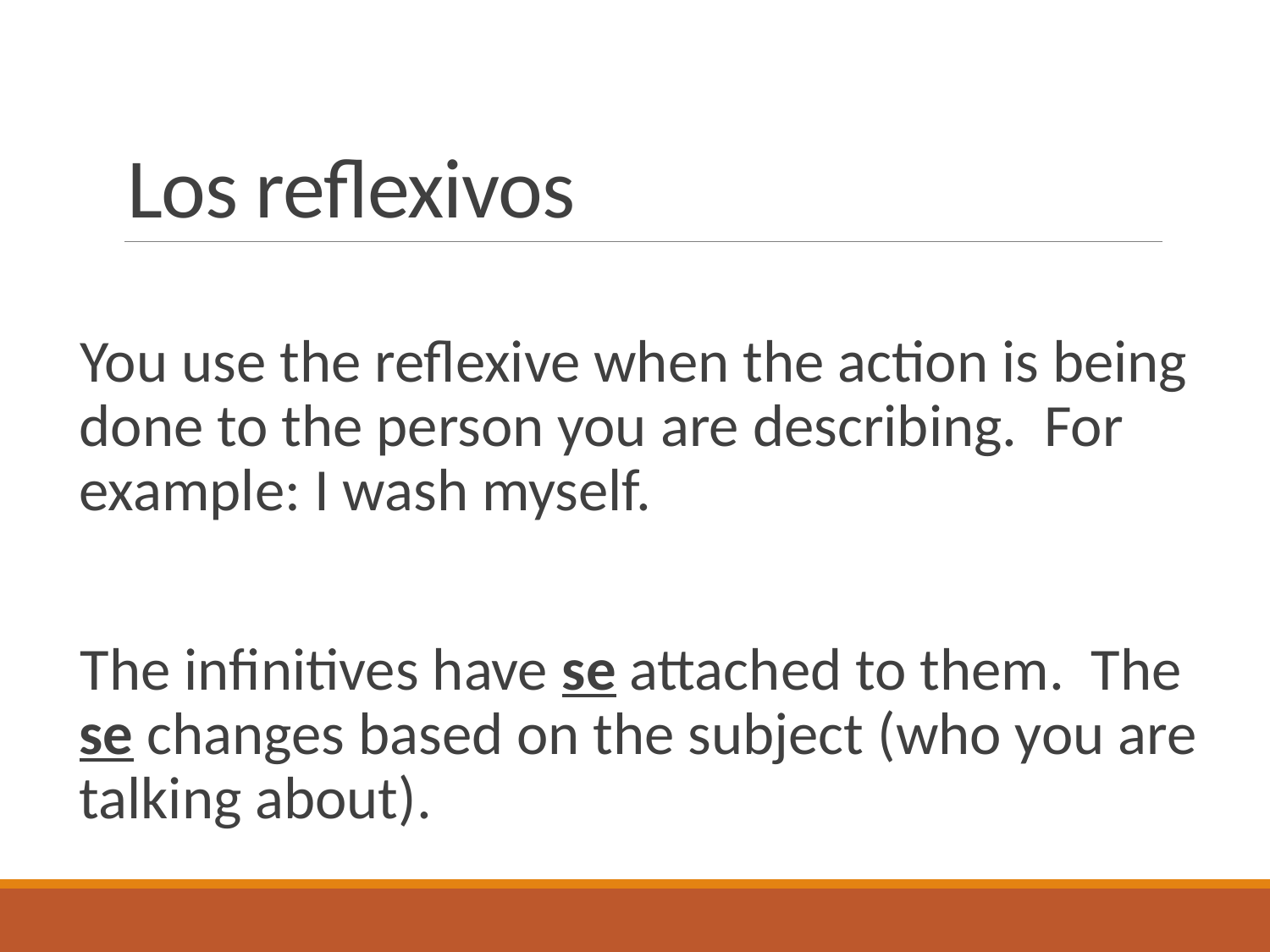

# Los reflexivos
You use the reflexive when the action is being done to the person you are describing.  For example: I wash myself.

The infinitives have se attached to them.  The se changes based on the subject (who you are talking about).